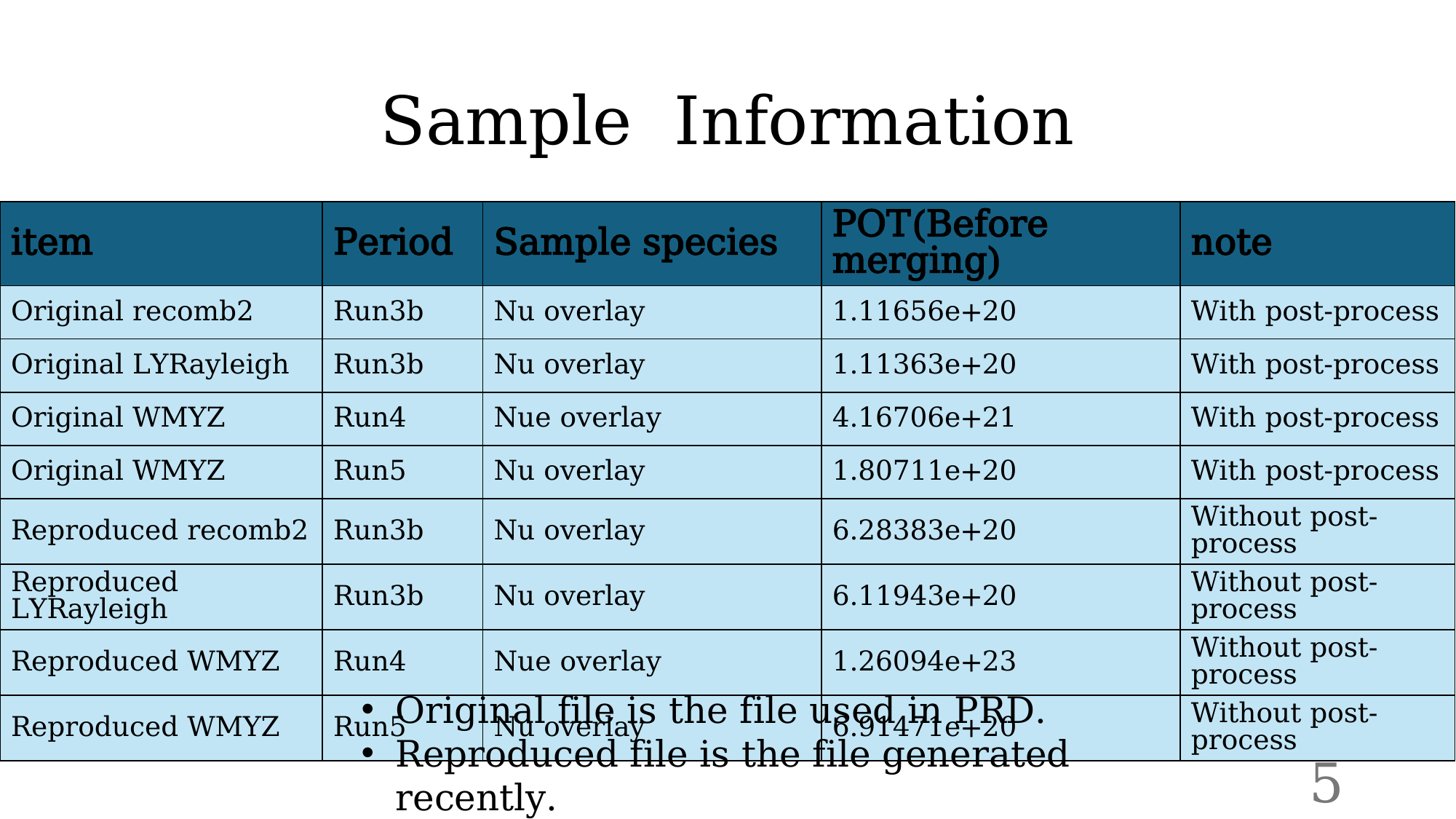

# Sample  Information
| item | Period | Sample species | POT(Before merging) | note |
| --- | --- | --- | --- | --- |
| Original recomb2 | Run3b | Nu overlay | 1.11656e+20 | With post-process |
| Original LYRayleigh | Run3b | Nu overlay | 1.11363e+20 | With post-process |
| Original WMYZ | Run4 | Nue overlay | 4.16706e+21 | With post-process |
| Original WMYZ | Run5 | Nu overlay | 1.80711e+20 | With post-process |
| Reproduced recomb2 | Run3b | Nu overlay | 6.28383e+20 | Without post-process |
| Reproduced LYRayleigh | Run3b | Nu overlay | 6.11943e+20 | Without post-process |
| Reproduced WMYZ | Run4 | Nue overlay | 1.26094e+23 | Without post-process |
| Reproduced WMYZ | Run5 | Nu overlay | 6.91471e+20 | Without post-process |
Original file is the file used in PRD.
Reproduced file is the file generated recently.
5